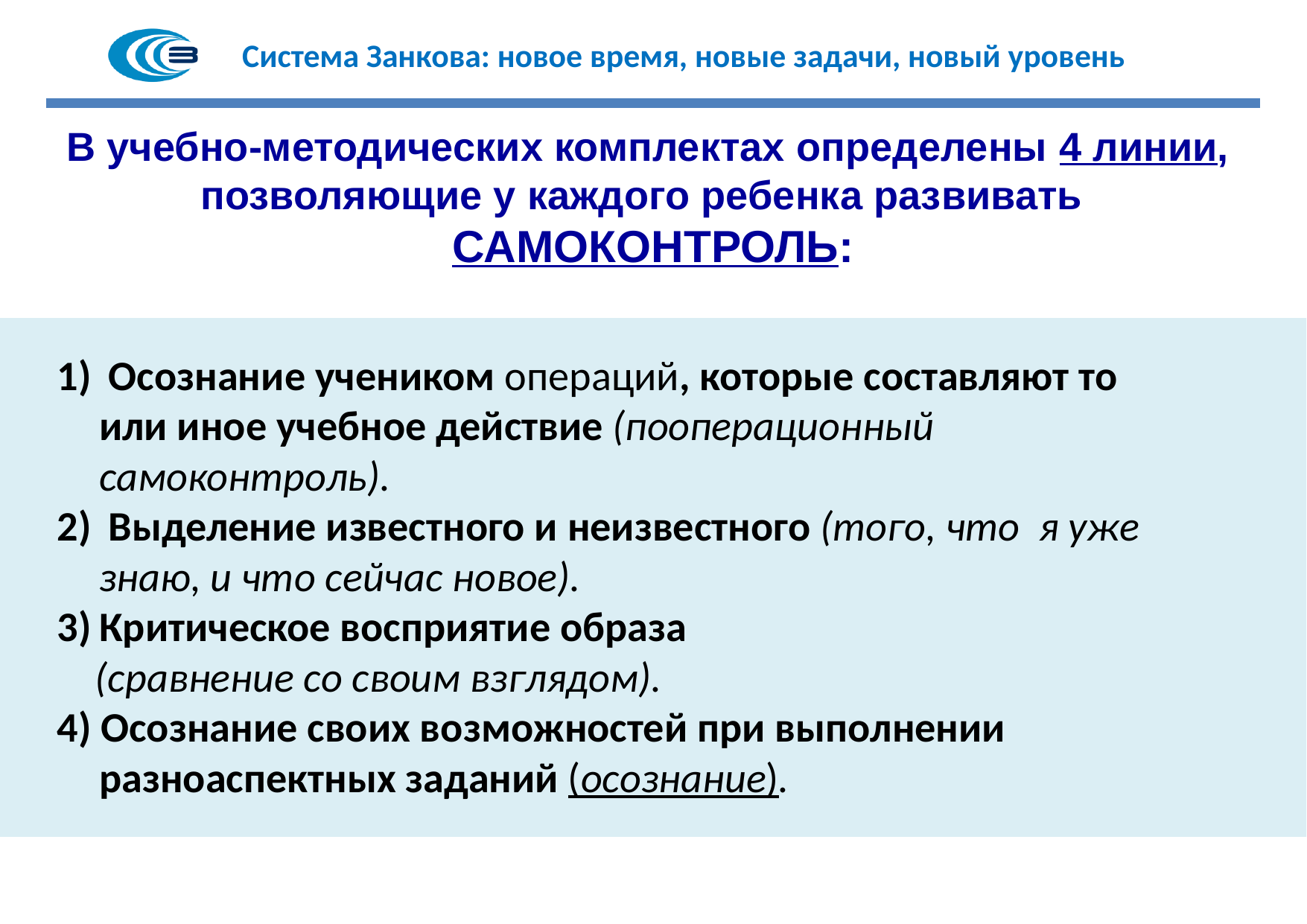

В учебно-методических комплектах определены 4 линии,
позволяющие у каждого ребенка развивать
самоконтроль:

 Осознание учеником операций, которые составляют то или иное учебное действие (пооперационный самоконтроль).
 Выделение известного и неизвестного (того, что  я уже знаю, и что сейчас новое).
Критическое восприятие образа
    (сравнение со своим взглядом).
4) Осознание своих возможностей при выполнении разноаспектных заданий (осознание).